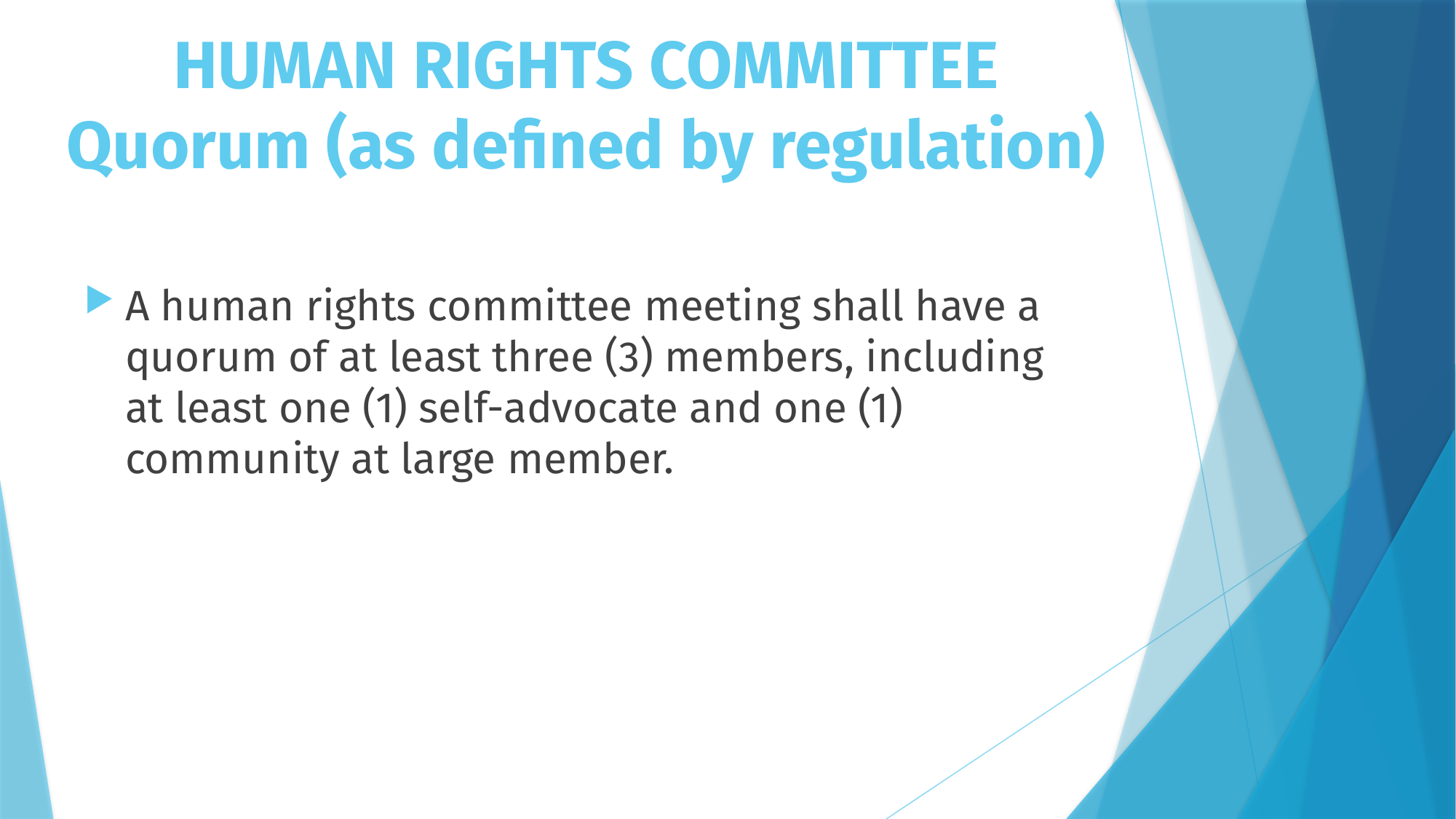

# HUMAN RIGHTS COMMITTEE Quorum (as defined by regulation)
A human rights committee meeting shall have a quorum of at least three (3) members, including at least one (1) self-advocate and one (1) community at large member.